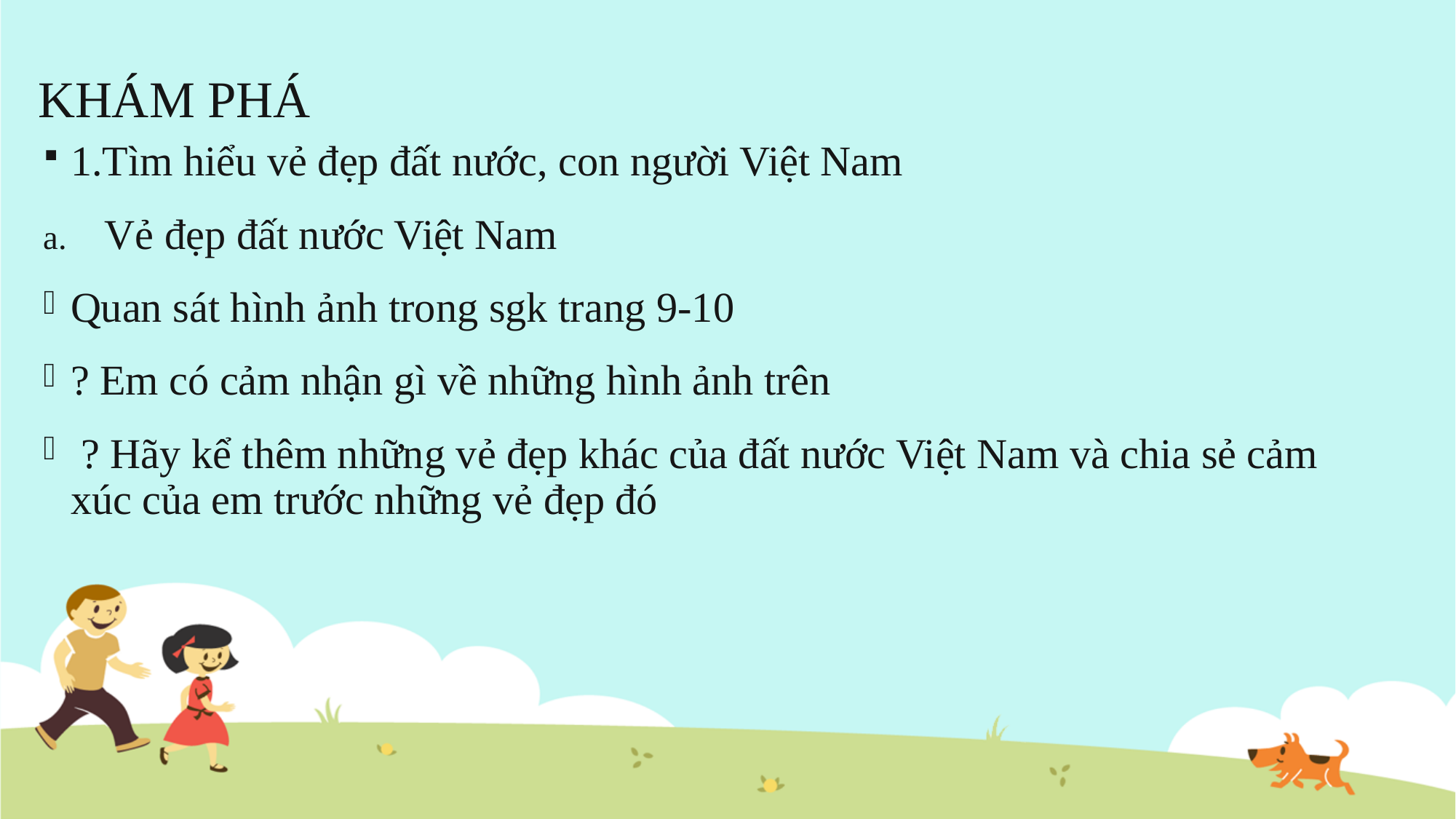

# KHÁM PHÁ
1.Tìm hiểu vẻ đẹp đất nước, con người Việt Nam
Vẻ đẹp đất nước Việt Nam
Quan sát hình ảnh trong sgk trang 9-10
? Em có cảm nhận gì về những hình ảnh trên
 ? Hãy kể thêm những vẻ đẹp khác của đất nước Việt Nam và chia sẻ cảm xúc của em trước những vẻ đẹp đó